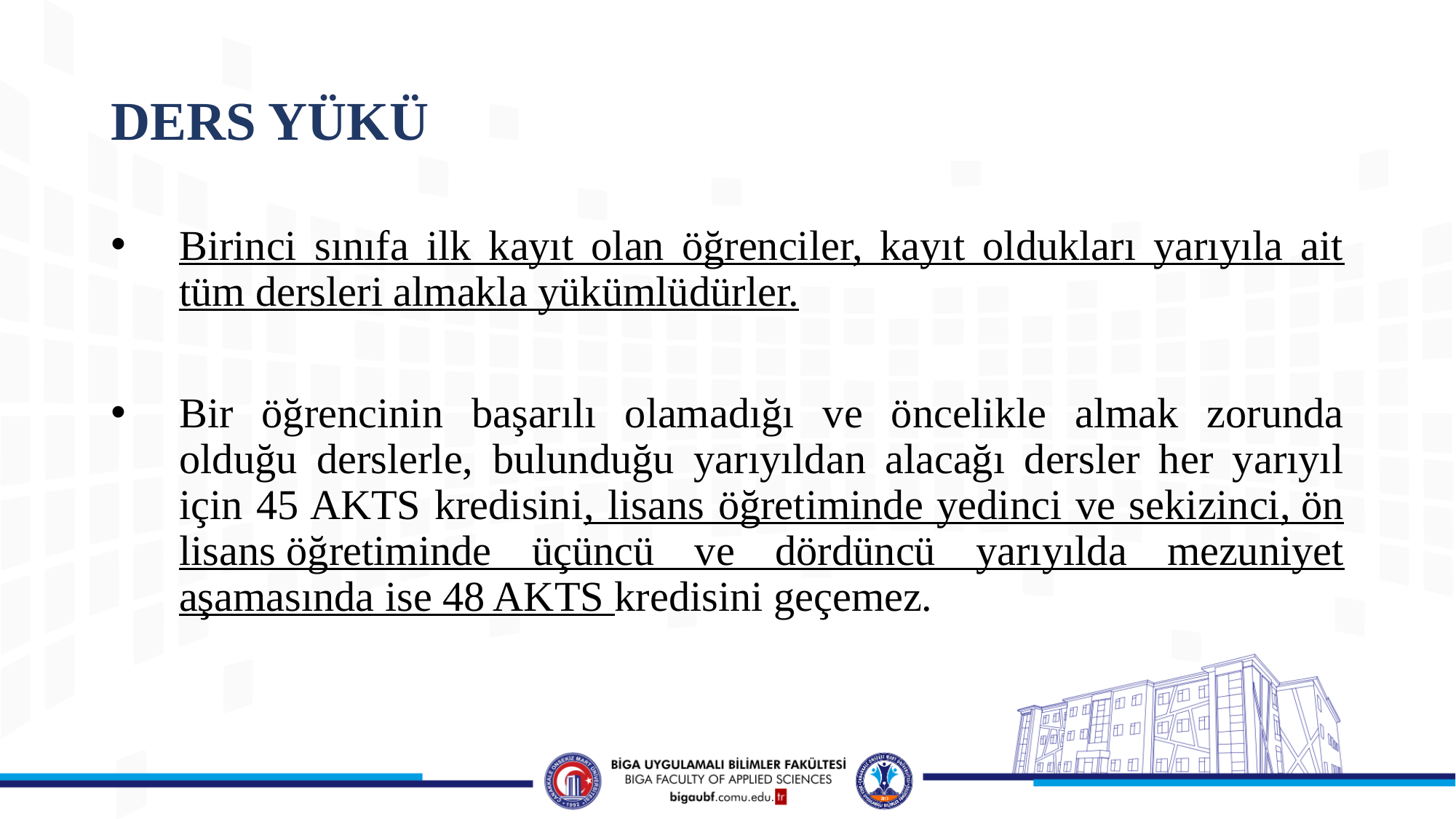

# DERS YÜKÜ
Birinci sınıfa ilk kayıt olan öğrenciler, kayıt oldukları yarıyıla ait tüm dersleri almakla yükümlüdürler.

Bir öğrencinin başarılı olamadığı ve öncelikle almak zorunda olduğu derslerle, bulunduğu yarıyıldan alacağı dersler her yarıyıl için 45 AKTS kredisini, lisans öğretiminde yedinci ve sekizinci, ön lisans öğretiminde üçüncü ve dördüncü yarıyılda mezuniyet aşamasında ise 48 AKTS kredisini geçemez.